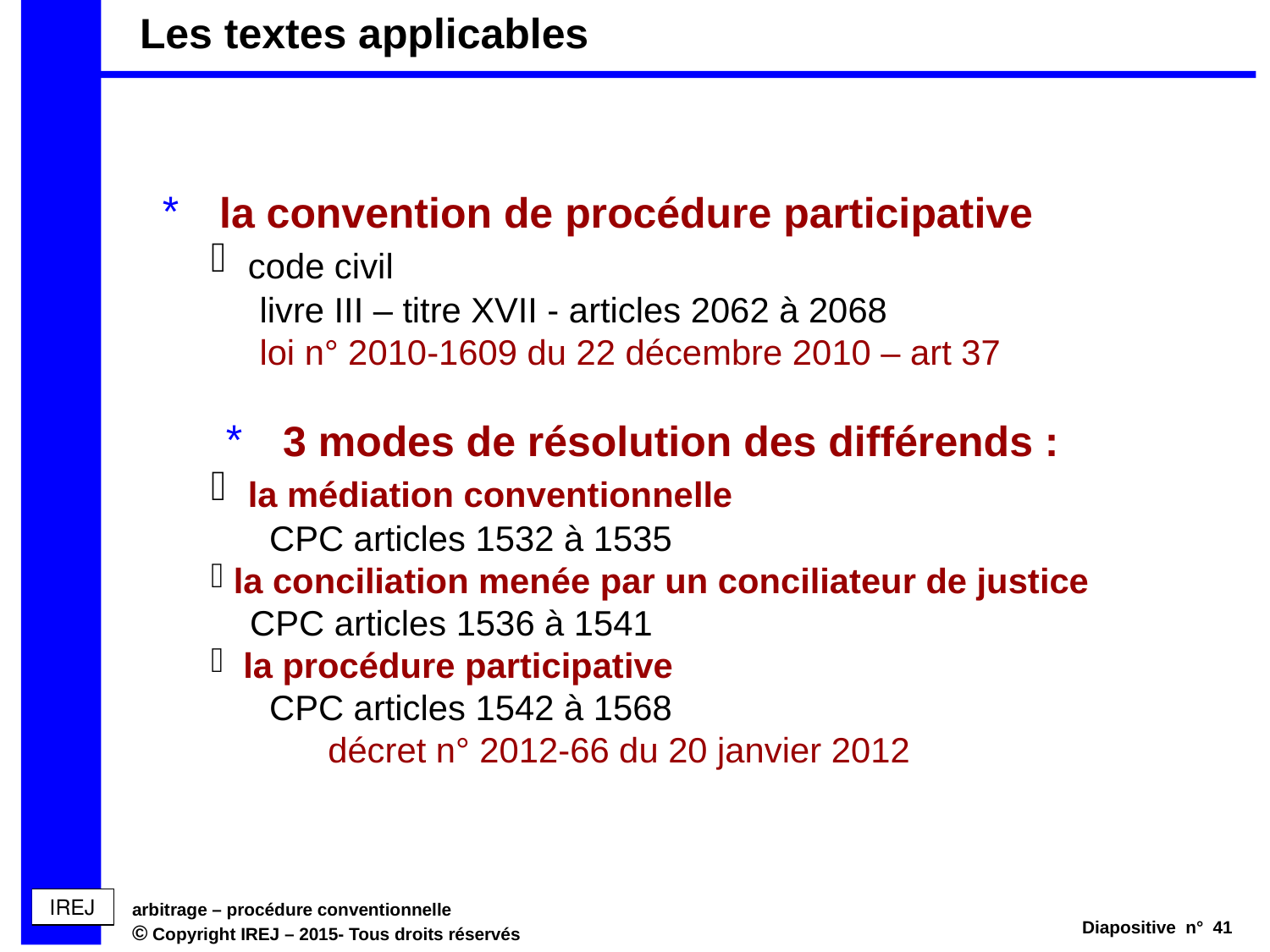

# Les textes applicables
 la convention de procédure participative
  code civil
     livre III – titre XVII - articles 2062 à 2068
     loi n° 2010-1609 du 22 décembre 2010 – art 37

 3 modes de résolution des différends :
  la médiation conventionnelle
      CPC articles 1532 à 1535
 la conciliation menée par un conciliateur de justice
    CPC articles 1536 à 1541
  la procédure participative
      CPC articles 1542 à 1568
            décret n° 2012-66 du 20 janvier 2012